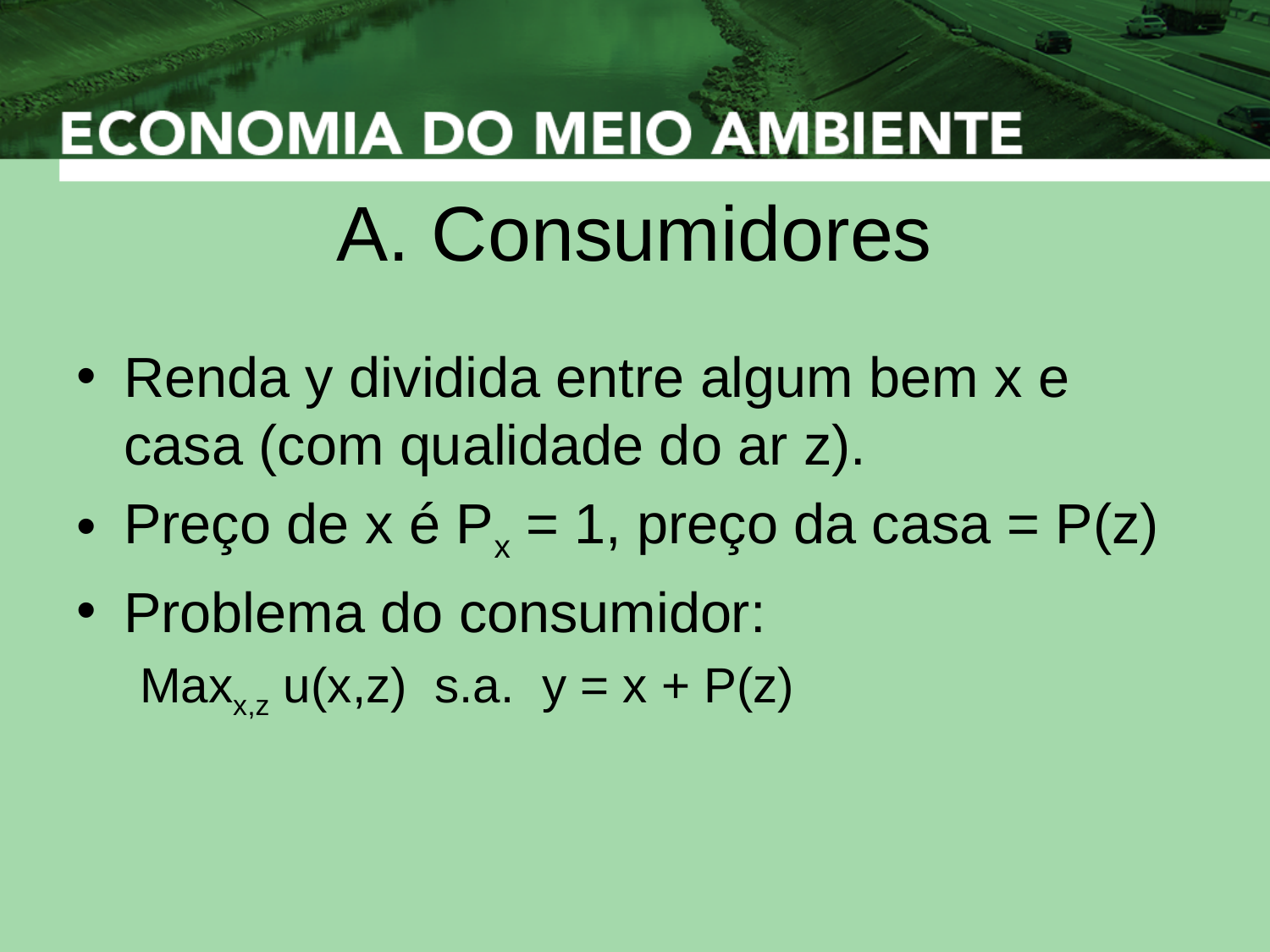

# A. Consumidores
Renda y dividida entre algum bem x e casa (com qualidade do ar z).
Preço de x é Px = 1, preço da casa = P(z)
Problema do consumidor:
Maxx,z u(x,z)  s.a.  y = x + P(z)